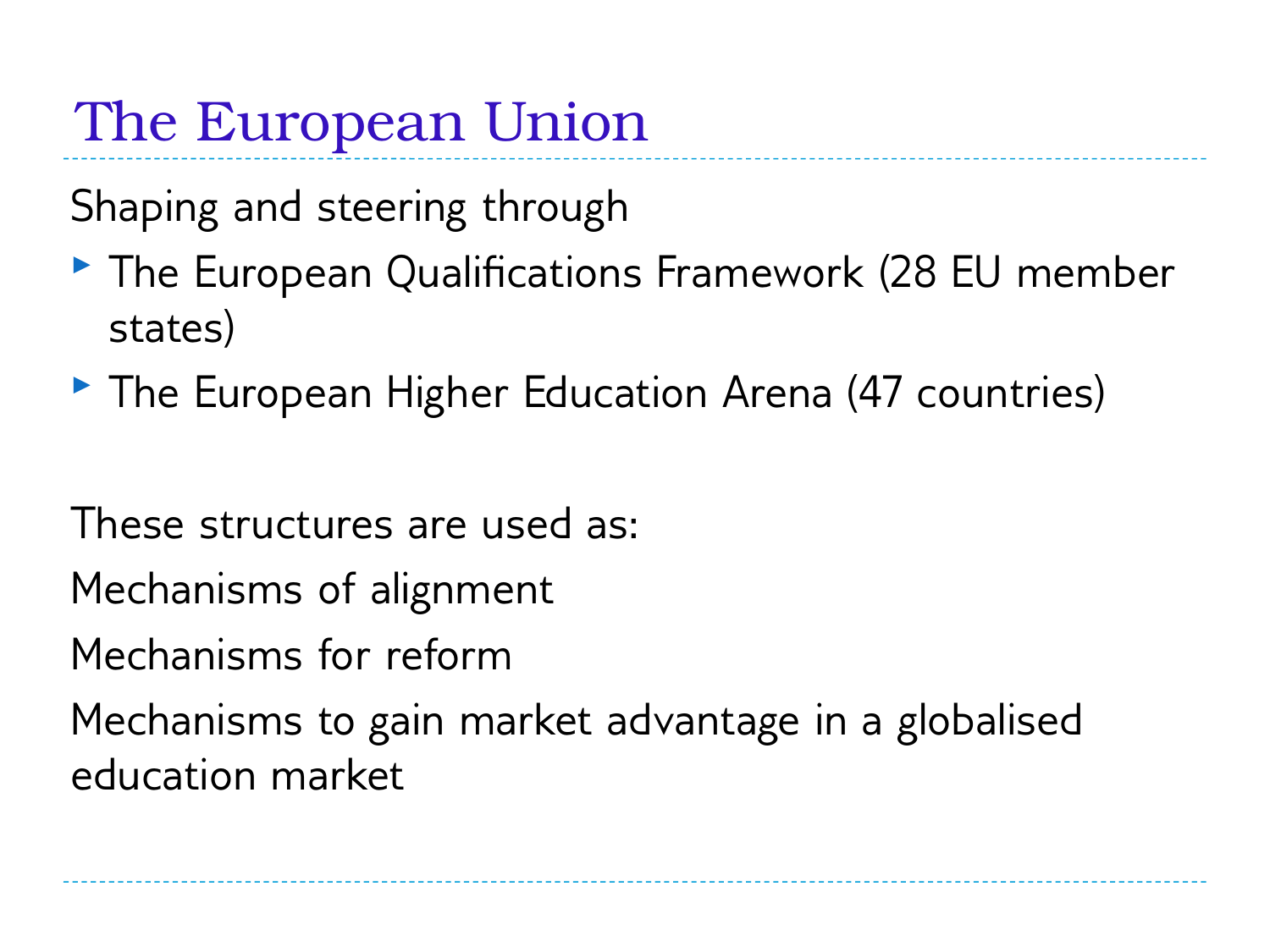

# The European Union
Shaping and steering through
The European Qualifications Framework (28 EU member states)
The European Higher Education Arena (47 countries)

These structures are used as:
Mechanisms of alignment
Mechanisms for reform
Mechanisms to gain market advantage in a globalised education market